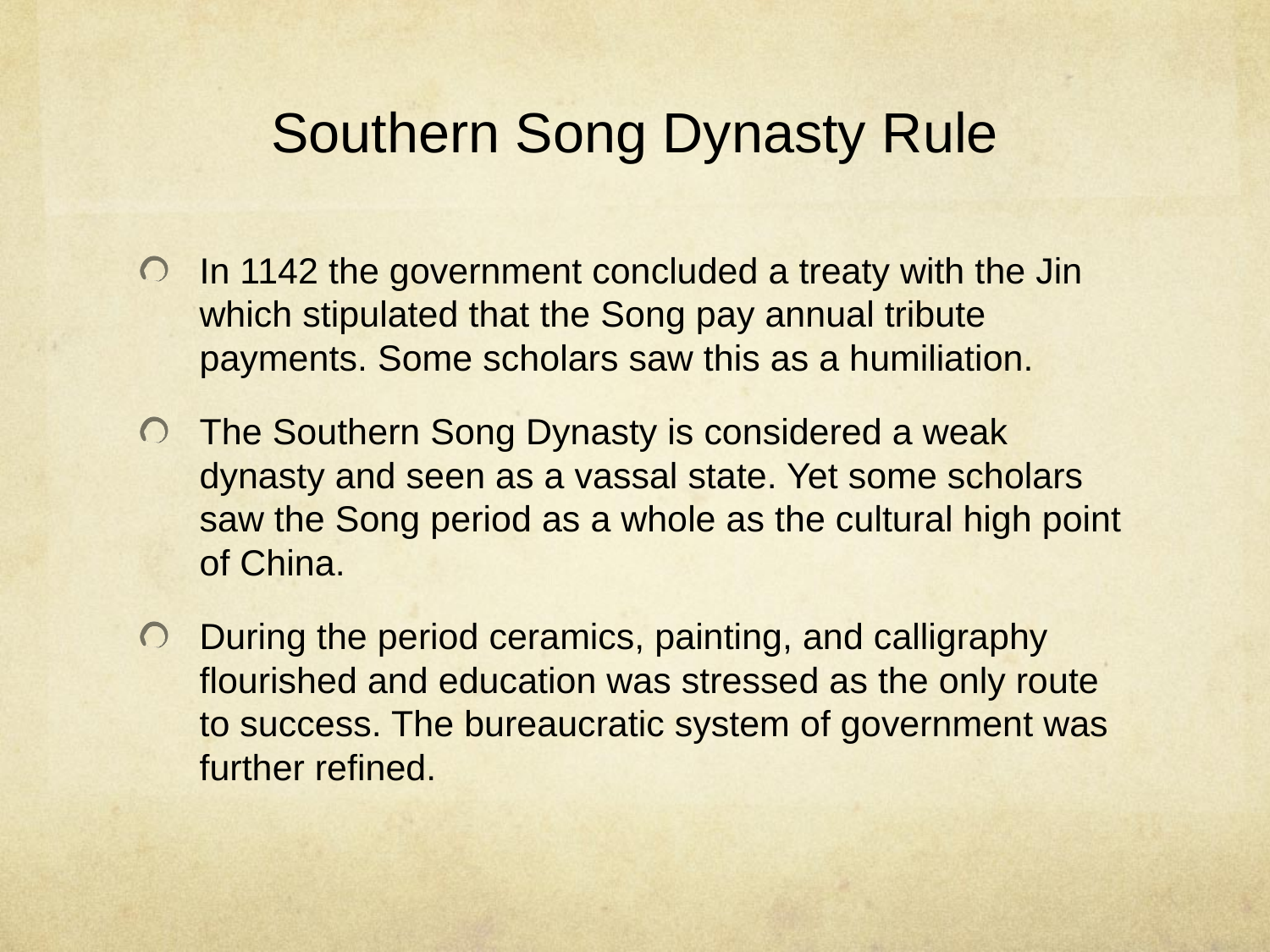

# Southern Song Dynasty Rule
In 1142 the government concluded a treaty with the Jin which stipulated that the Song pay annual tribute payments. Some scholars saw this as a humiliation.
The Southern Song Dynasty is considered a weak dynasty and seen as a vassal state. Yet some scholars saw the Song period as a whole as the cultural high point of China.
During the period ceramics, painting, and calligraphy flourished and education was stressed as the only route to success. The bureaucratic system of government was further refined.